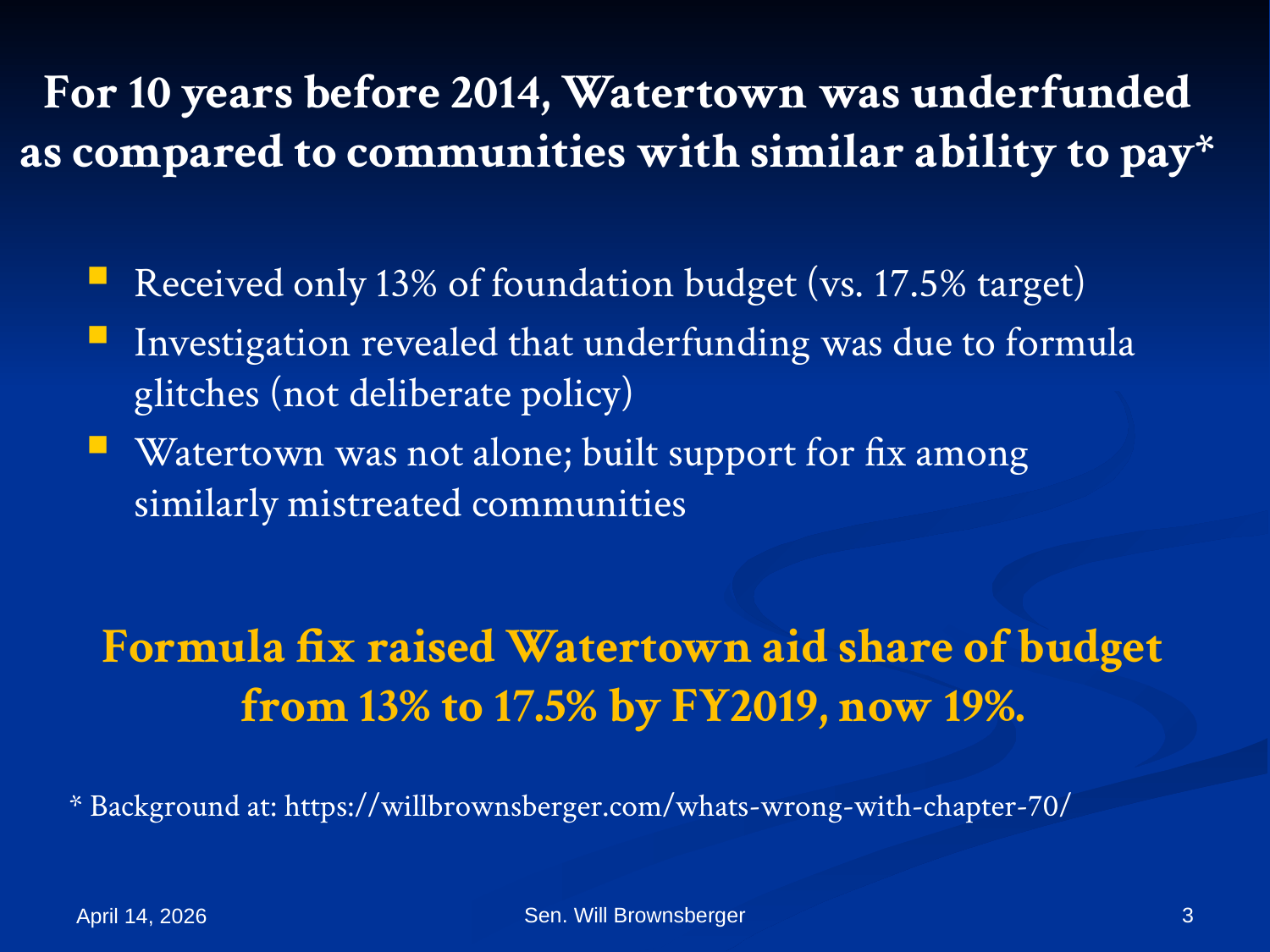

# For 10 years before 2014, Watertown was underfunded as compared to communities with similar ability to pay*
Received only 13% of foundation budget (vs. 17.5% target)
Investigation revealed that underfunding was due to formula glitches (not deliberate policy)
Watertown was not alone; built support for fix among similarly mistreated communities
Formula fix raised Watertown aid share of budget from 13% to 17.5% by FY2019, now 19%.
* Background at: https://willbrownsberger.com/whats-wrong-with-chapter-70/

Sen. Will Brownsberger
3
April 14, 2026